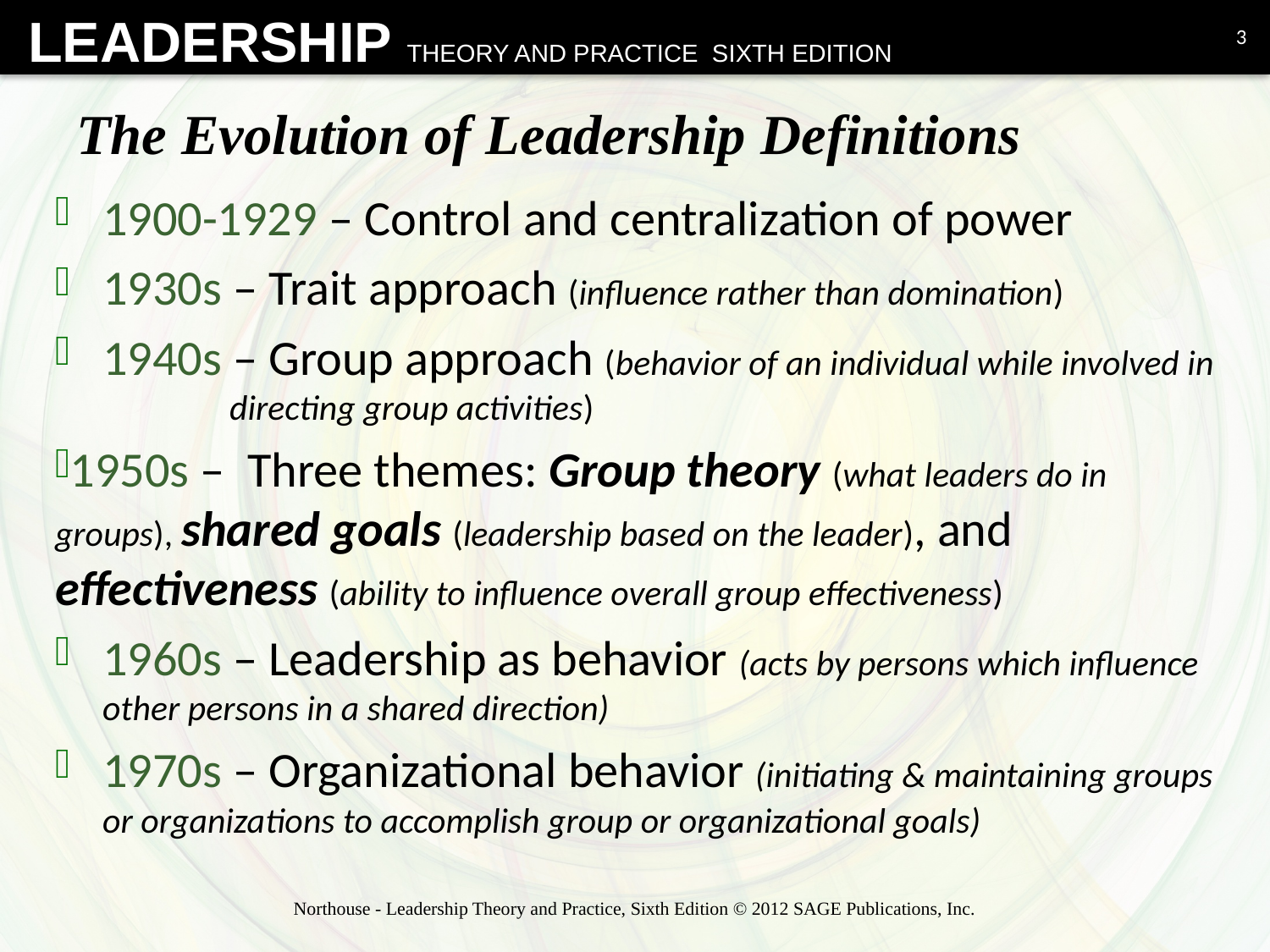

3
# The Evolution of Leadership Definitions
1900-1929 – Control and centralization of power
1930s – Trait approach (influence rather than domination)
1940s – Group approach (behavior of an individual while involved in 	directing group activities)
1950s –  Three themes: Group theory (what leaders do in 	groups), shared goals (leadership based on the leader), and   	effectiveness (ability to influence overall group effectiveness)
1960s – Leadership as behavior (acts by persons which influence other persons in a shared direction)
1970s – Organizational behavior (initiating & maintaining groups or organizations to accomplish group or organizational goals)
Northouse - Leadership Theory and Practice, Sixth Edition © 2012 SAGE Publications, Inc.